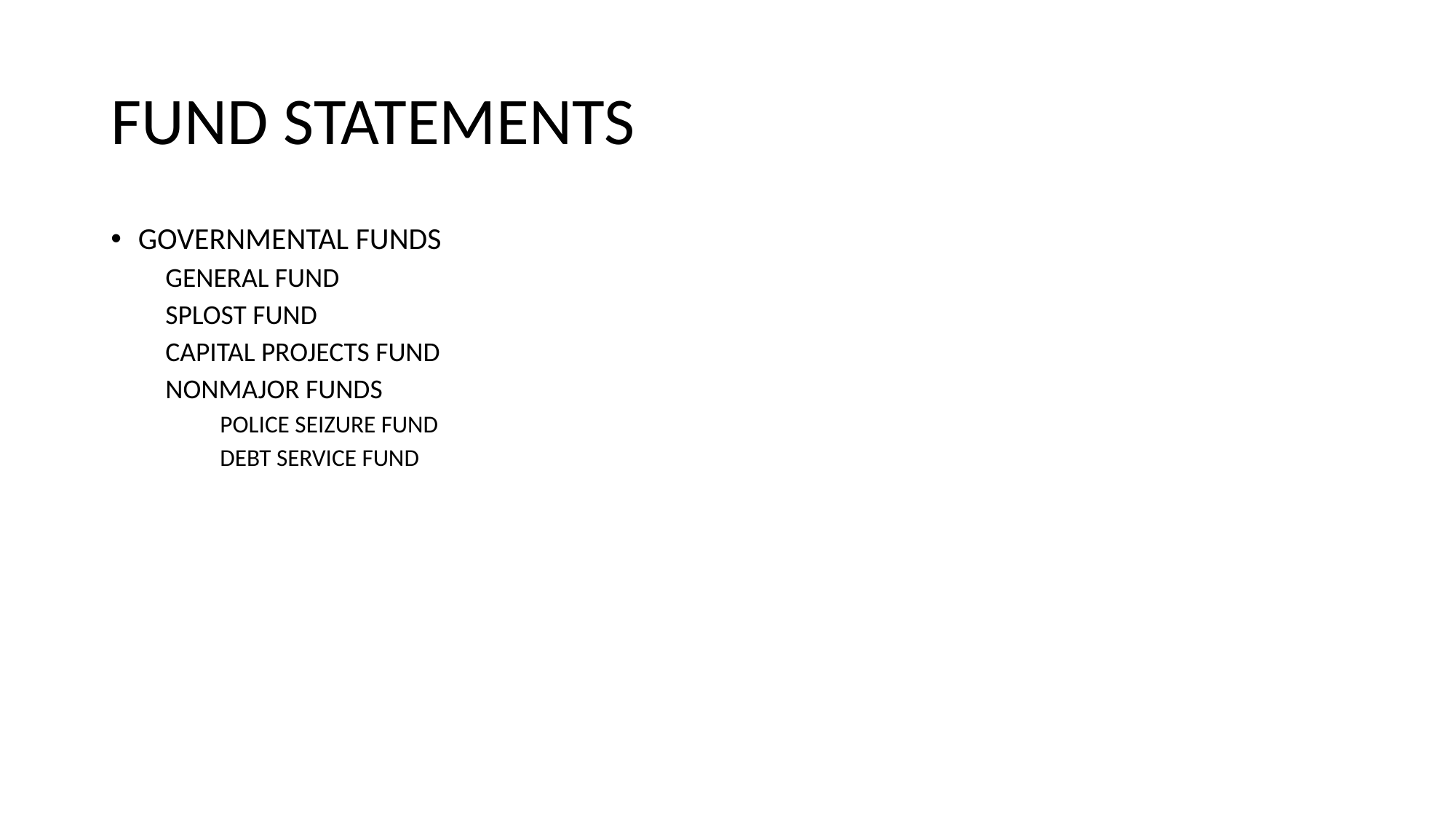

# FUND STATEMENTS
GOVERNMENTAL FUNDS
GENERAL FUND
SPLOST FUND
CAPITAL PROJECTS FUND
NONMAJOR FUNDS
POLICE SEIZURE FUND
DEBT SERVICE FUND